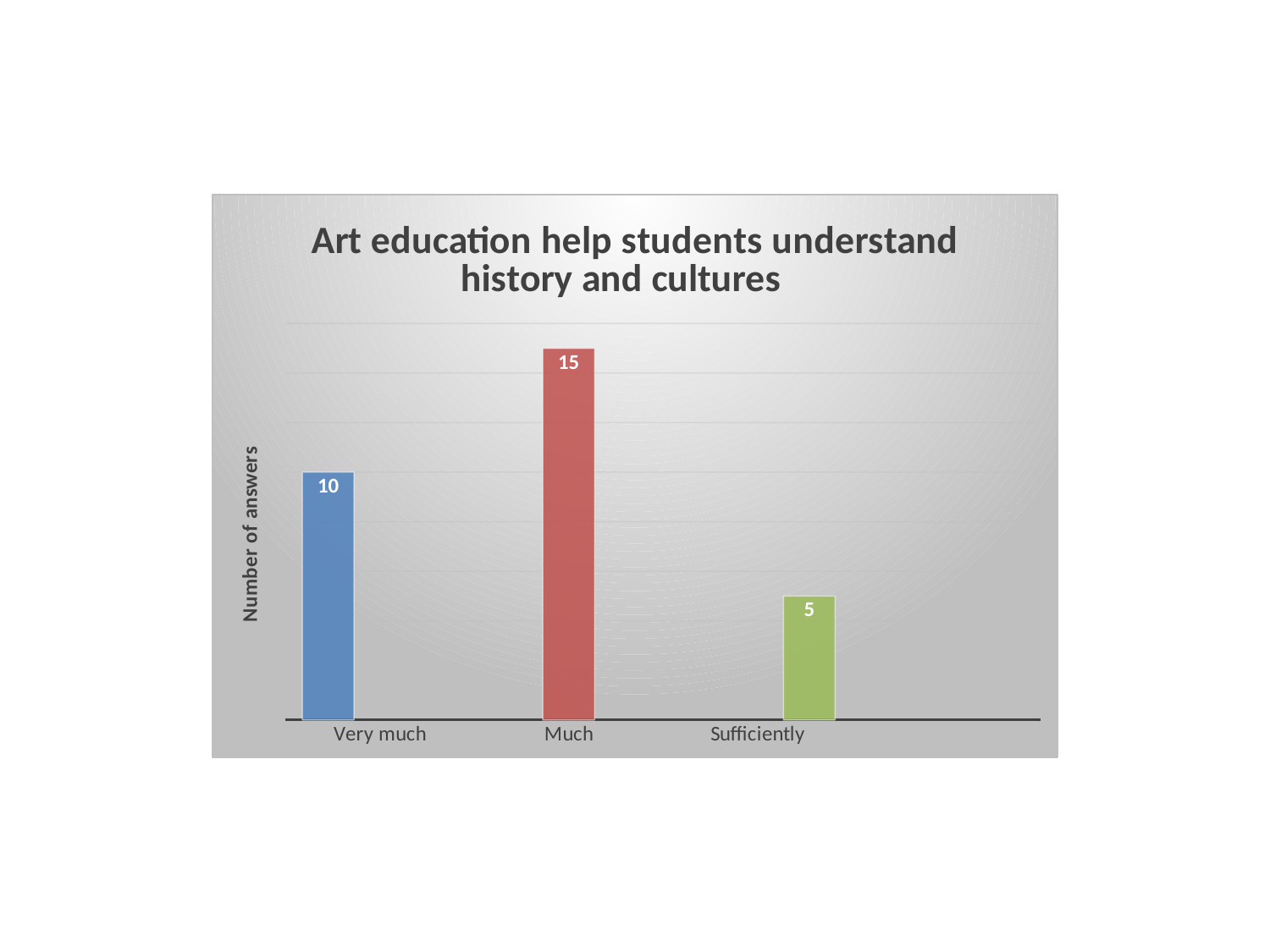

### Chart: Art education help students understand history and cultures

| Category | Serie 1 | Serie 2 | Serie 3 |
|---|---|---|---|
| Very much | 10.0 | None | None |
| Much | None | 15.0 | None |
| Sufficiently | None | None | 5.0 |